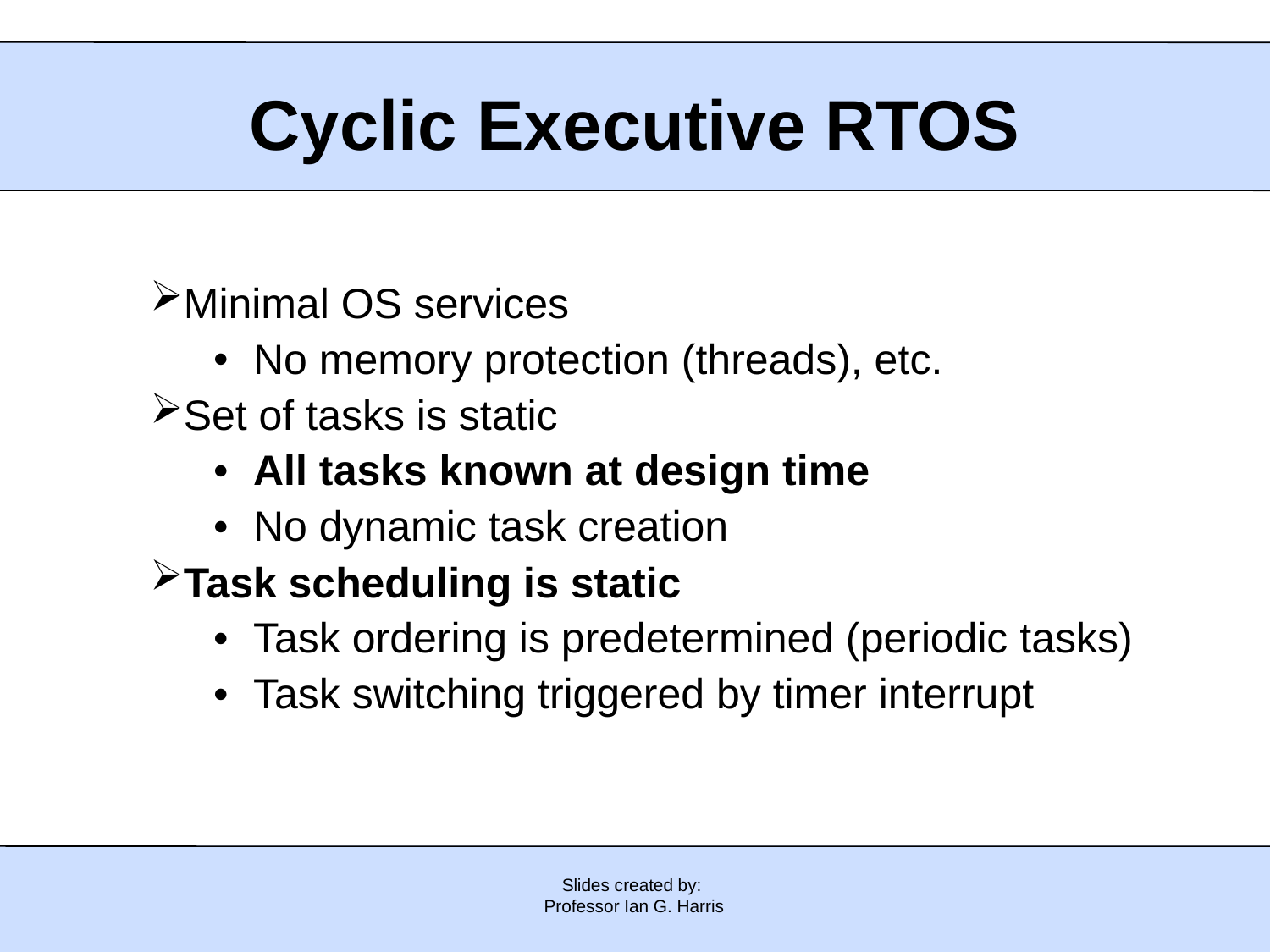

Cyclic Executive RTOS
Minimal OS services
No memory protection (threads), etc.
Set of tasks is static
All tasks known at design time
No dynamic task creation
Task scheduling is static
Task ordering is predetermined (periodic tasks)
Task switching triggered by timer interrupt
Slides created by:
Professor Ian G. Harris